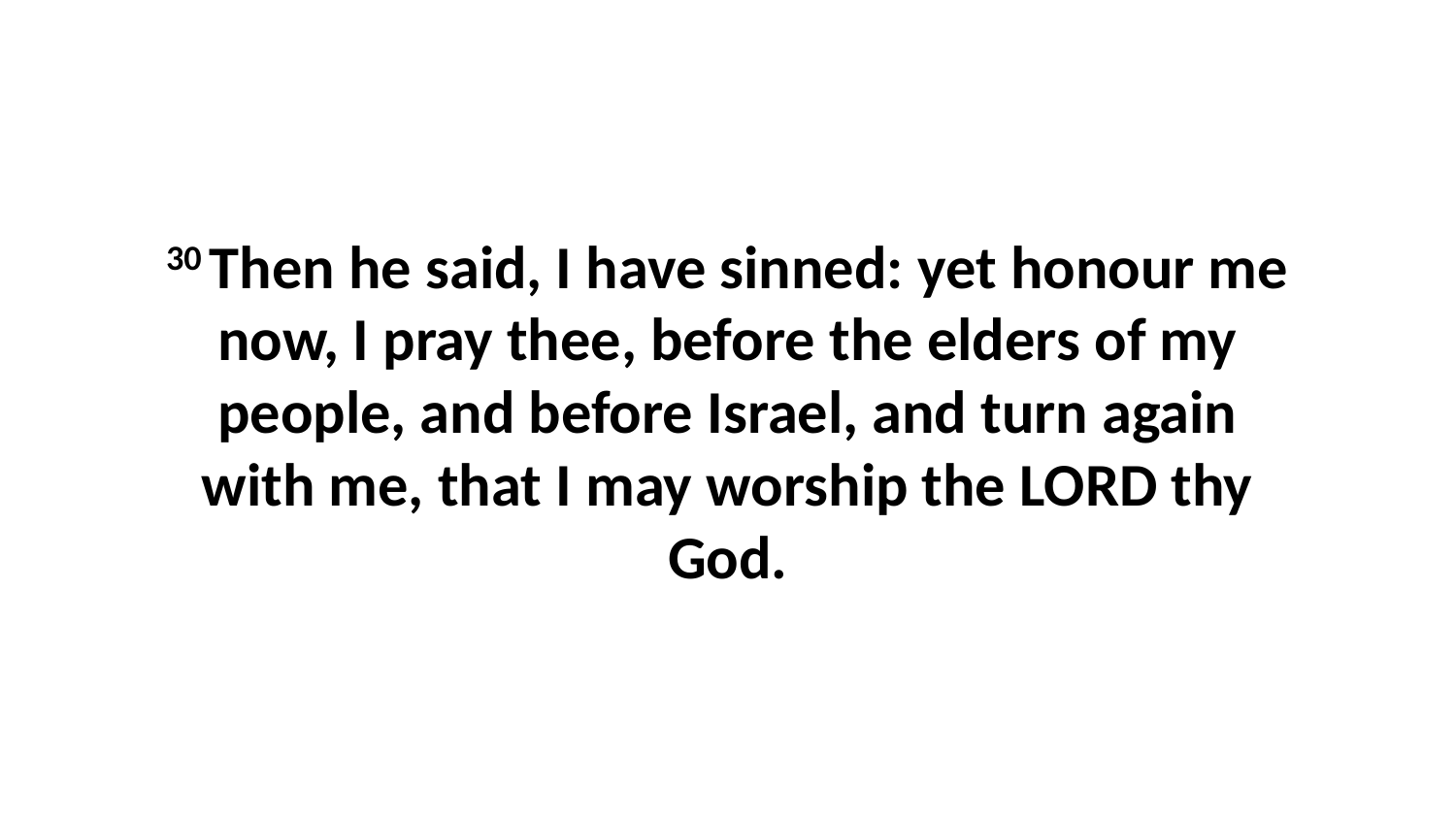

30 Then he said, I have sinned: yet honour me now, I pray thee, before the elders of my people, and before Israel, and turn again with me, that I may worship the LORD thy God.